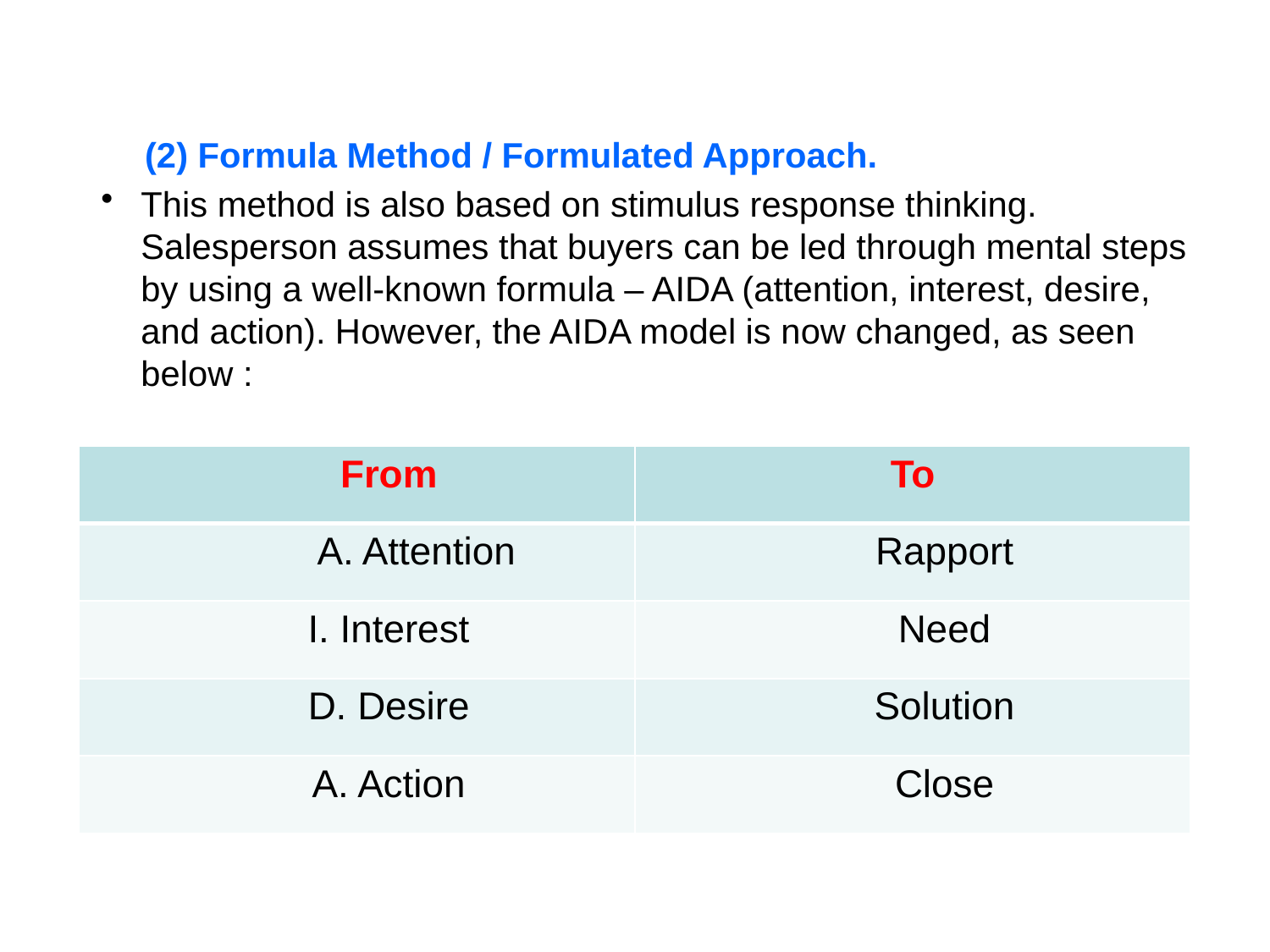

(2) Formula Method / Formulated Approach.
This method is also based on stimulus response thinking. Salesperson assumes that buyers can be led through mental steps by using a well-known formula – AIDA (attention, interest, desire, and action). However, the AIDA model is now changed, as seen below :

| From | To |
| --- | --- |
| A. Attention | Rapport |
| I. Interest | Need |
| D. Desire | Solution |
| A. Action | Close |